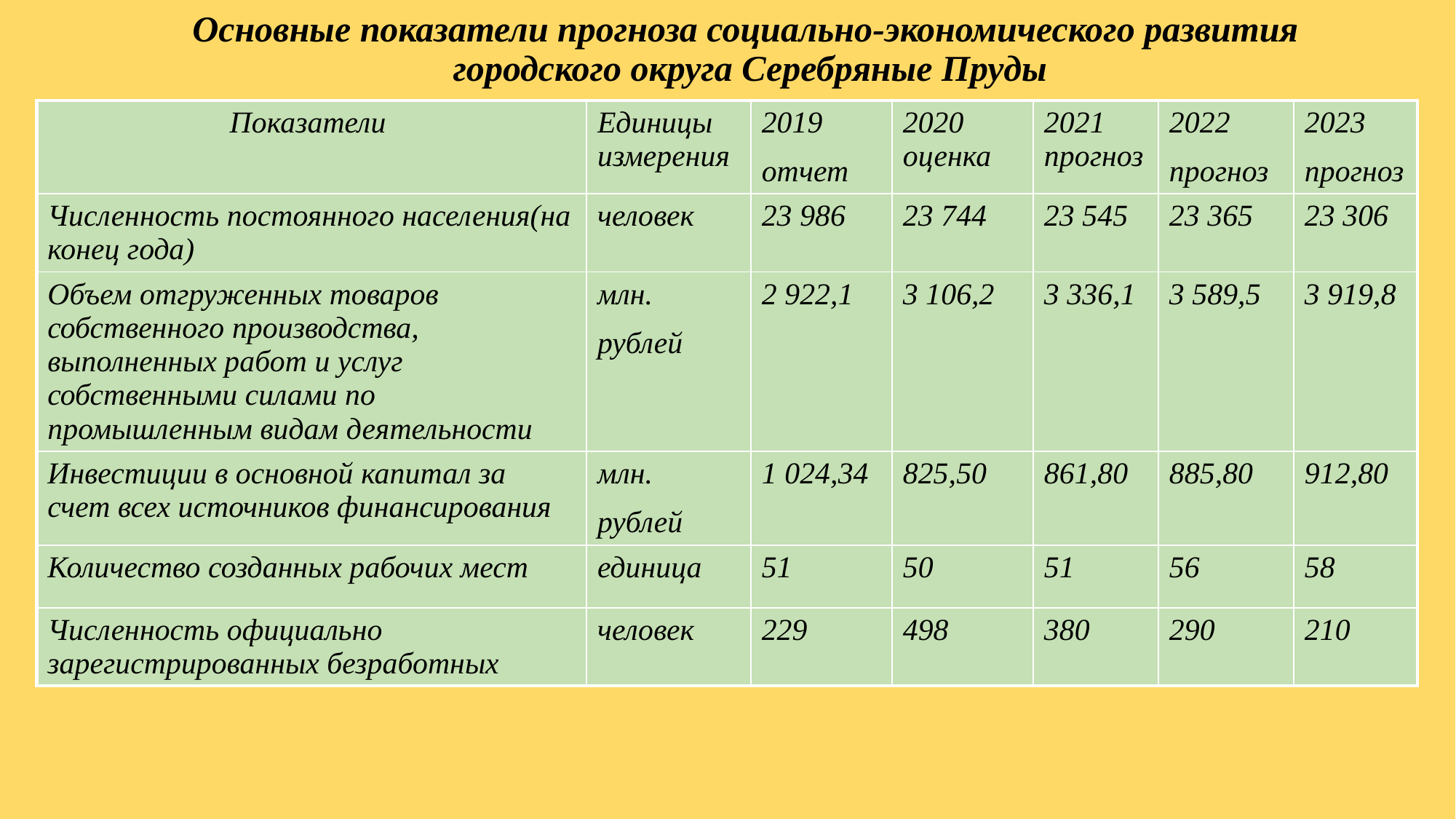

# Основные показатели прогноза социально-экономического развития городского округа Серебряные Пруды
| Показатели | Единицы измерения | 2019 отчет | 2020 оценка | 2021 прогноз | 2022 прогноз | 2023 прогноз |
| --- | --- | --- | --- | --- | --- | --- |
| Численность постоянного населения(на конец года) | человек | 23 986 | 23 744 | 23 545 | 23 365 | 23 306 |
| Объем отгруженных товаров собственного производства, выполненных работ и услуг собственными силами по промышленным видам деятельности | млн. рублей | 2 922,1 | 3 106,2 | 3 336,1 | 3 589,5 | 3 919,8 |
| Инвестиции в основной капитал за счет всех источников финансирования | млн. рублей | 1 024,34 | 825,50 | 861,80 | 885,80 | 912,80 |
| Количество созданных рабочих мест | единица | 51 | 50 | 51 | 56 | 58 |
| Численность официально зарегистрированных безработных | человек | 229 | 498 | 380 | 290 | 210 |